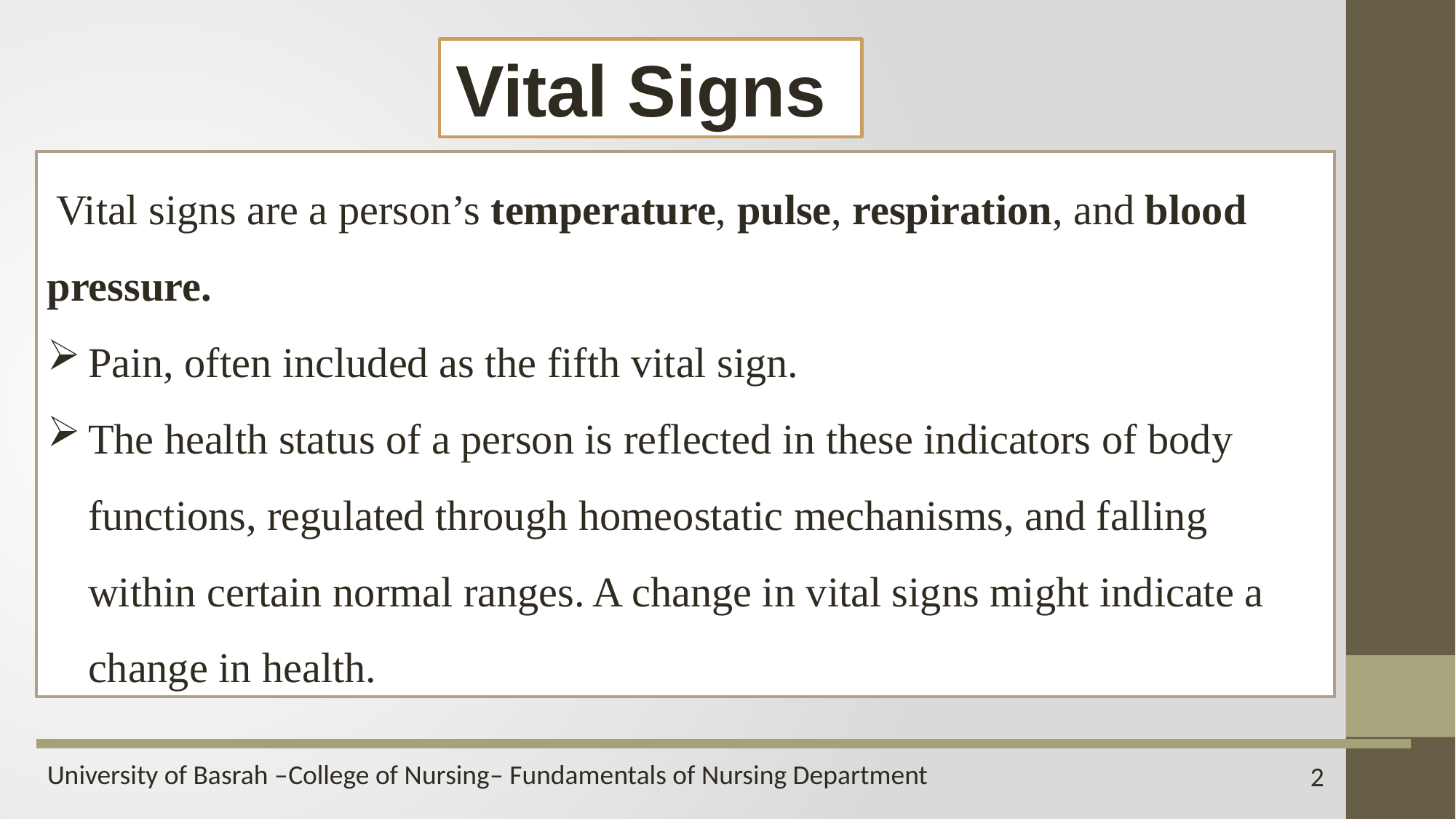

Vital Signs
 Vital signs are a person’s temperature, pulse, respiration, and blood pressure.
Pain, often included as the fifth vital sign.
The health status of a person is reflected in these indicators of body functions, regulated through homeostatic mechanisms, and falling within certain normal ranges. A change in vital signs might indicate a change in health.

2
University of Basrah –College of Nursing– Fundamentals of Nursing Department